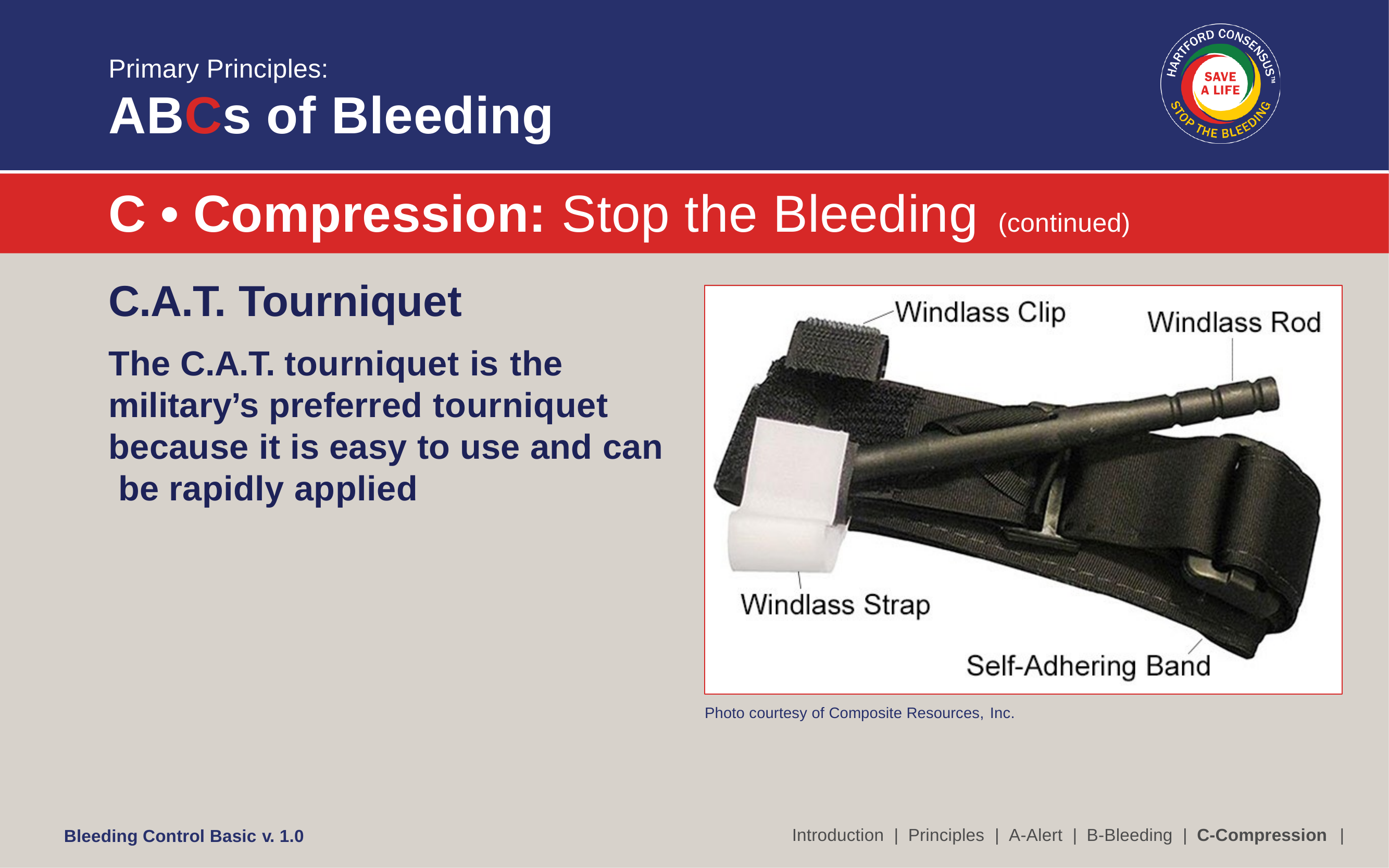

Primary Principles:
# ABCs of Bleeding

C • Compression: Stop the Bleeding (continued)
C.A.T. Tourniquet
The C.A.T. tourniquet is the
military’s preferred tourniquet
because it is easy to use and can  be rapidly applied

Photo courtesy of Composite Resources, Inc.
Introduction  |  Principles  |  A-Alert  |  B-Bleeding  |  C-Compression  |
Bleeding Control Basic v. 1.0